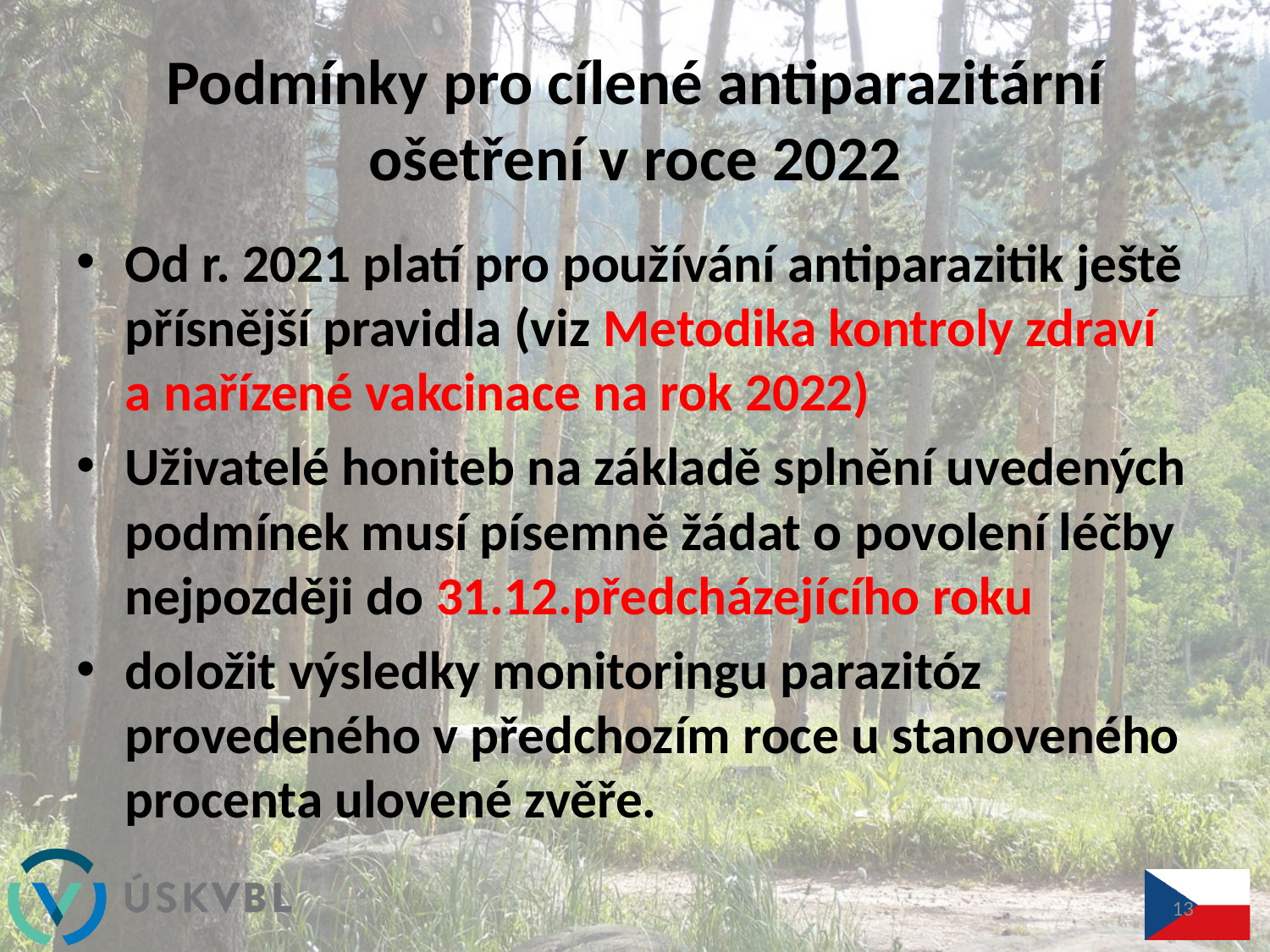

# Podmínky pro cílené antiparazitární ošetření v roce 2022
Od r. 2021 platí pro používání antiparazitik ještě přísnější pravidla (viz Metodika kontroly zdraví a nařízené vakcinace na rok 2022)
Uživatelé honiteb na základě splnění uvedených podmínek musí písemně žádat o povolení léčby nejpozději do 31.12.předcházejícího roku
doložit výsledky monitoringu parazitóz provedeného v předchozím roce u stanoveného procenta ulovené zvěře.
13